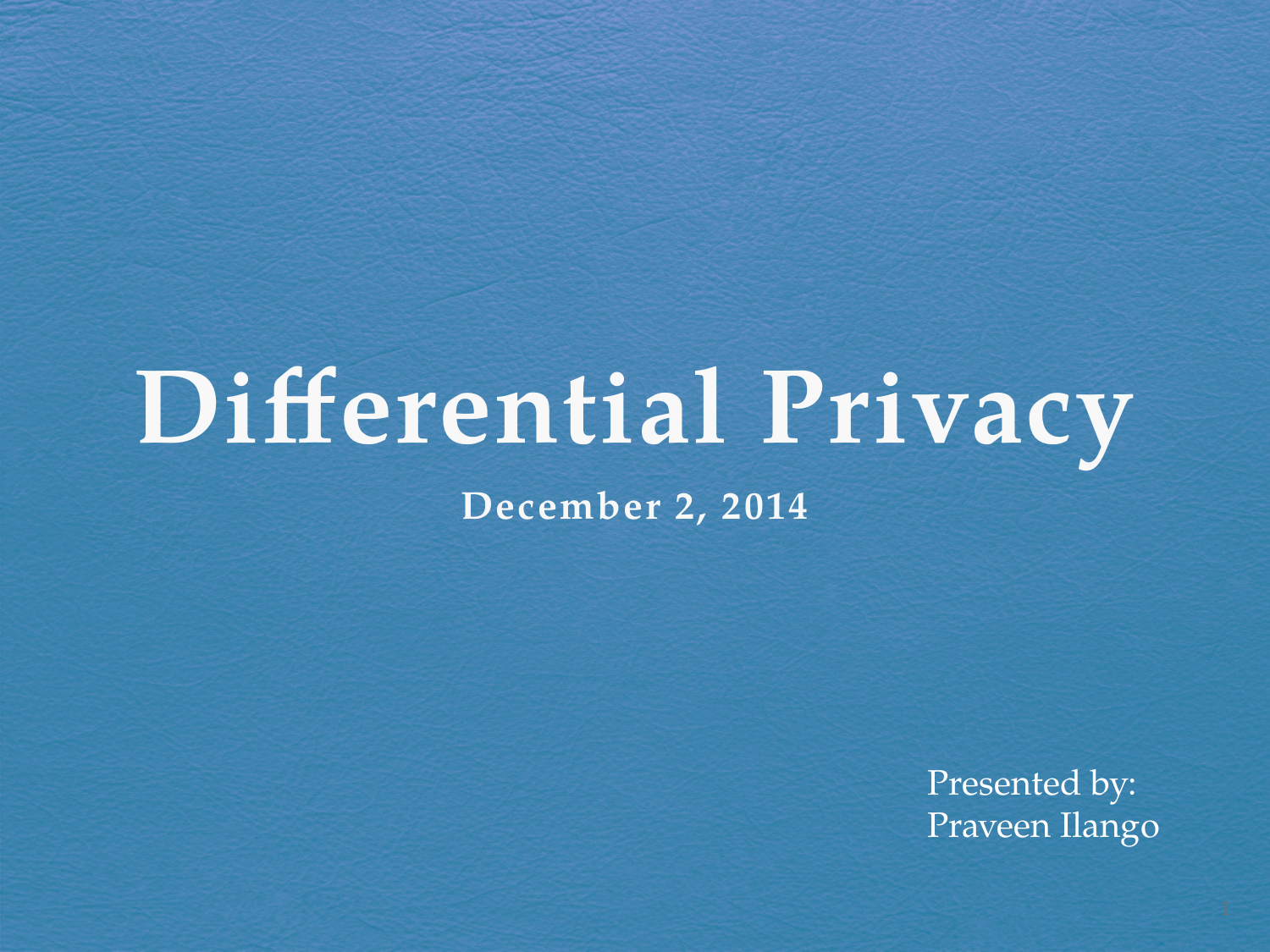

# Differential Privacy
December 2, 2014

Presented by:
Praveen Ilango
1